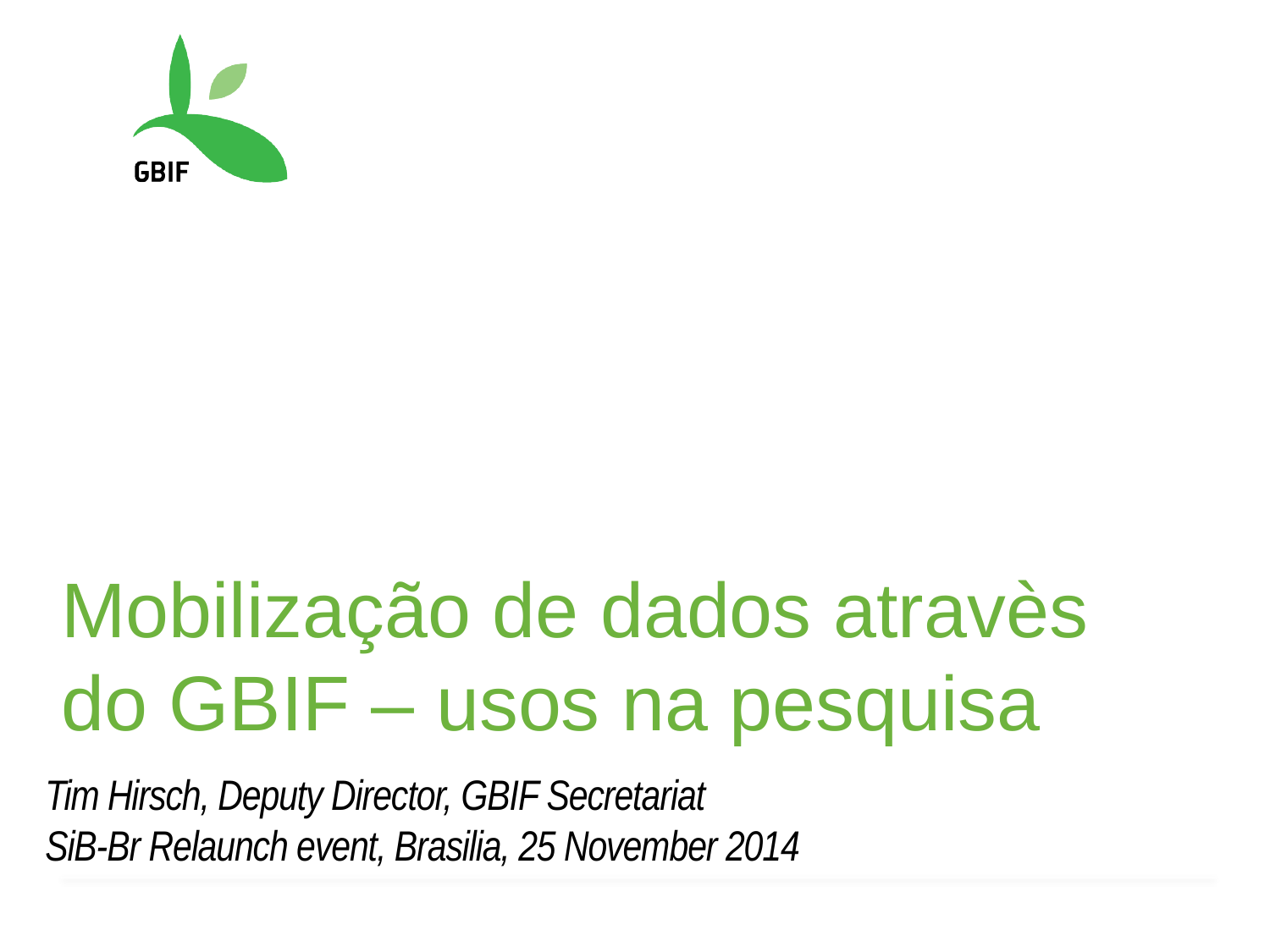

# Mobilização de dados atravès do GBIF – usos na pesquisa
Tim Hirsch, Deputy Director, GBIF Secretariat
SiB-Br Relaunch event, Brasilia, 25 November 2014